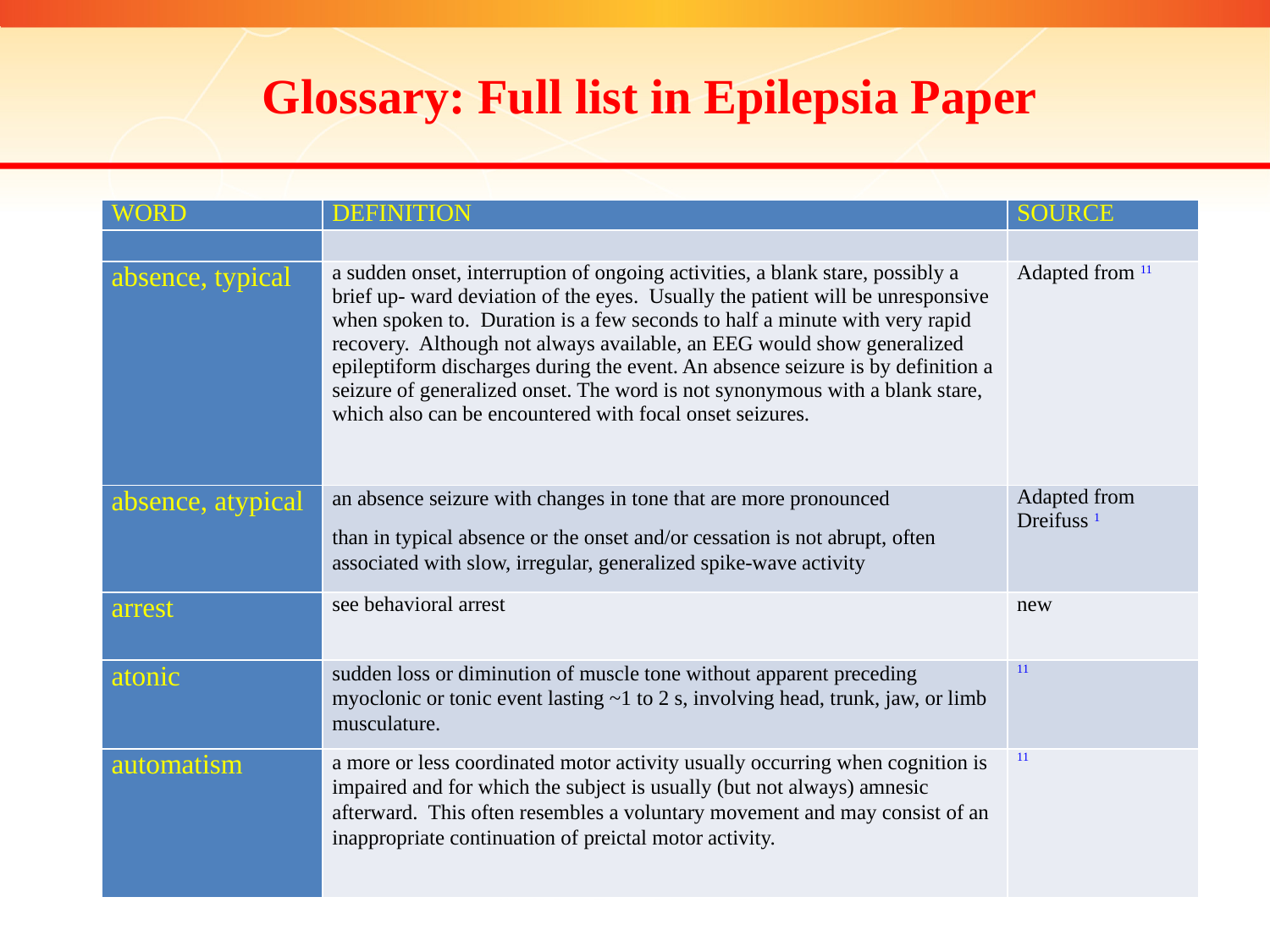

Glossary: Full list in Epilepsia Paper

| WORD | DEFINITION | SOURCE |
| --- | --- | --- |
|  |  |  |
| absence, typical | a sudden onset, interruption of ongoing activities, a blank stare, possibly a brief up- ward deviation of the eyes. Usually the patient will be unresponsive when spoken to. Duration is a few seconds to half a minute with very rapid recovery. Although not always available, an EEG would show generalized epileptiform discharges during the event. An absence seizure is by definition a seizure of generalized onset. The word is not synonymous with a blank stare, which also can be encountered with focal onset seizures. | Adapted from 11 |
| absence, atypical | an absence seizure with changes in tone that are more pronounced than in typical absence or the onset and/or cessation is not abrupt, often associated with slow, irregular, generalized spike-wave activity | Adapted from Dreifuss 1 |
| arrest | see behavioral arrest | new |
| atonic | sudden loss or diminution of muscle tone without apparent preceding myoclonic or tonic event lasting ~1 to 2 s, involving head, trunk, jaw, or limb musculature. | 11 |
| automatism | a more or less coordinated motor activity usually occurring when cognition is impaired and for which the subject is usually (but not always) amnesic afterward. This often resembles a voluntary movement and may consist of an inappropriate continuation of preictal motor activity. | 11 |